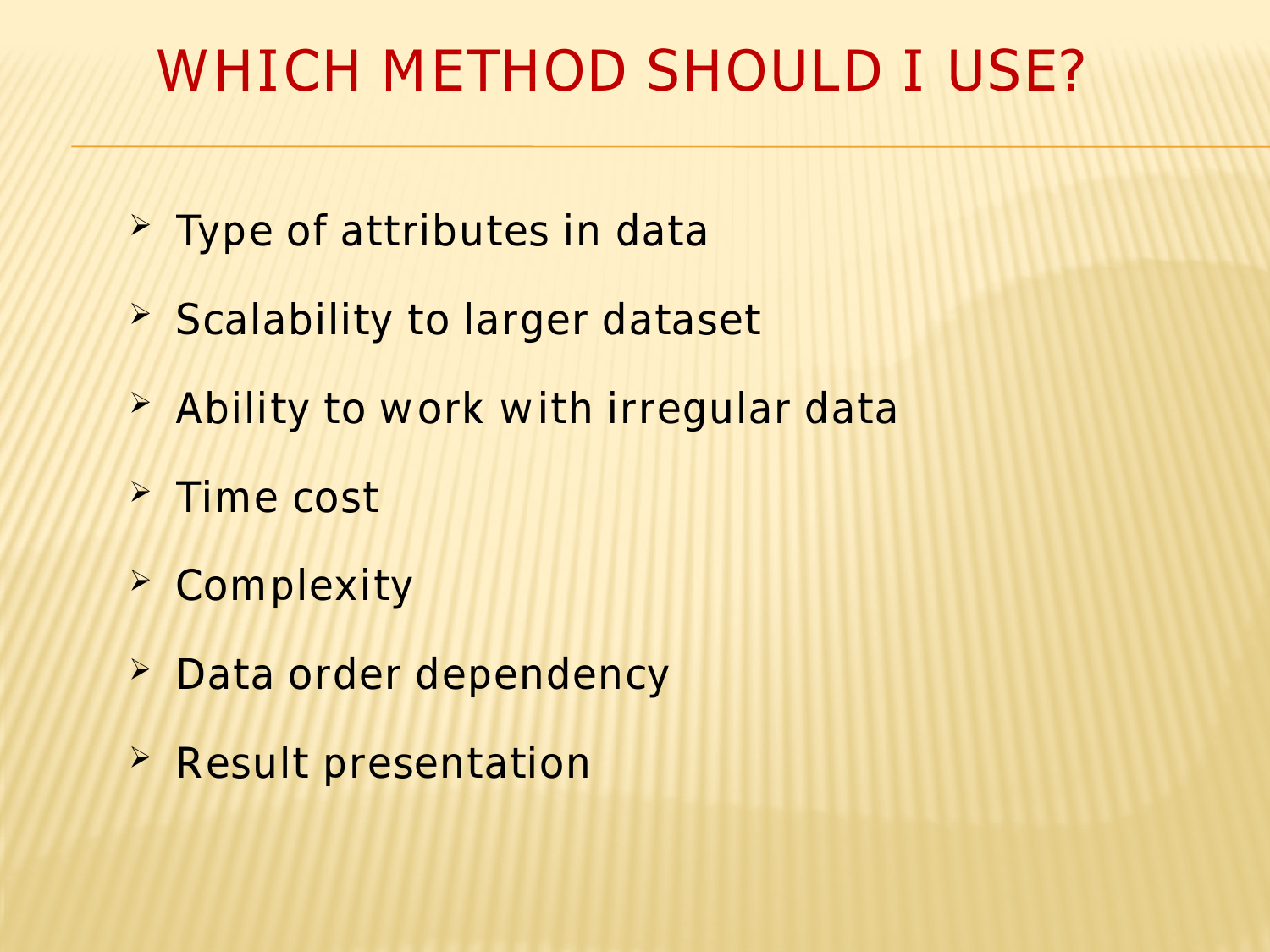

# Which method should I use?
Type of attributes in data

Scalability to larger dataset

Ability to work with irregular data

Time cost

Complexity

Data order dependency

Result presentation